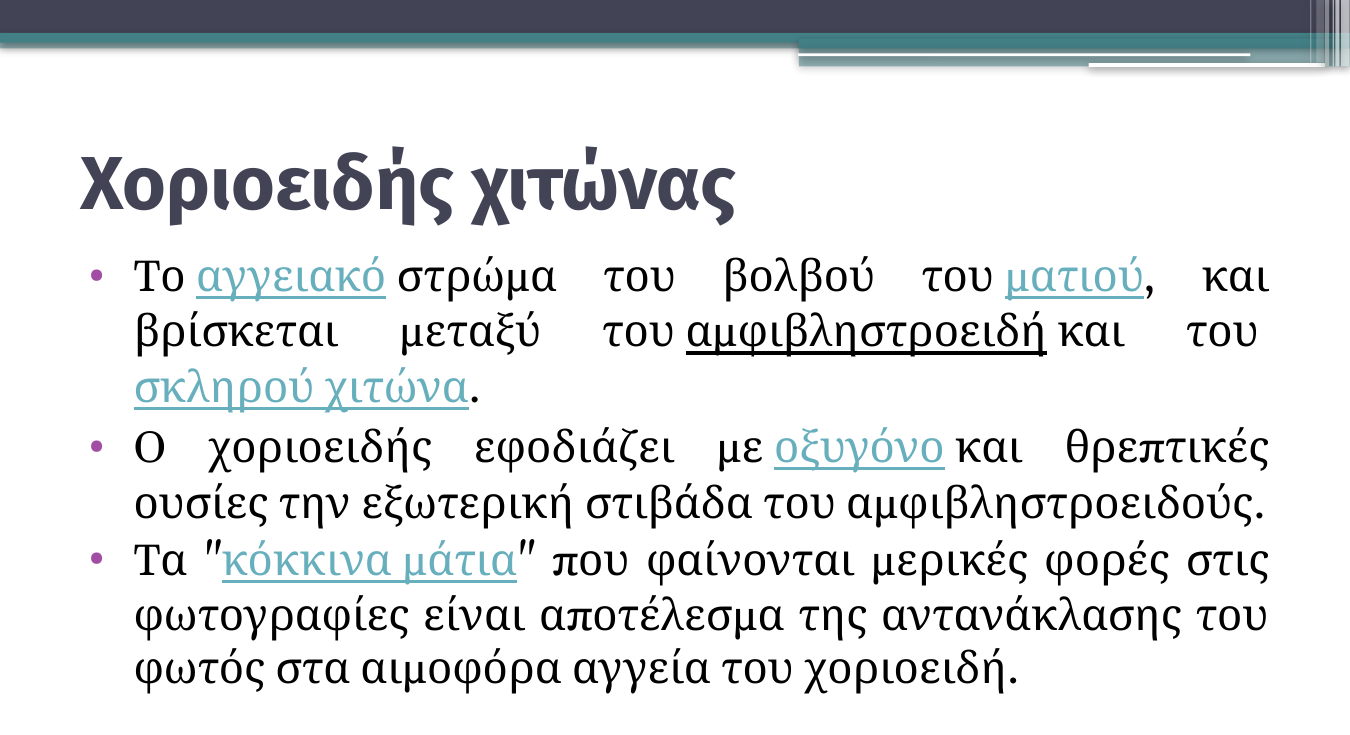

# Χοριοειδής χιτώνας
Το αγγειακό στρώμα του βολβού του ματιού, και βρίσκεται μεταξύ του αμφιβληστροειδή και του σκληρού χιτώνα.
Ο χοριοειδής εφοδιάζει με οξυγόνο και θρεπτικές ουσίες την εξωτερική στιβάδα του αμφιβληστροειδούς.
Τα "κόκκινα μάτια" που φαίνονται μερικές φορές στις φωτογραφίες είναι αποτέλεσμα της αντανάκλασης του φωτός στα αιμοφόρα αγγεία του χοριοειδή.